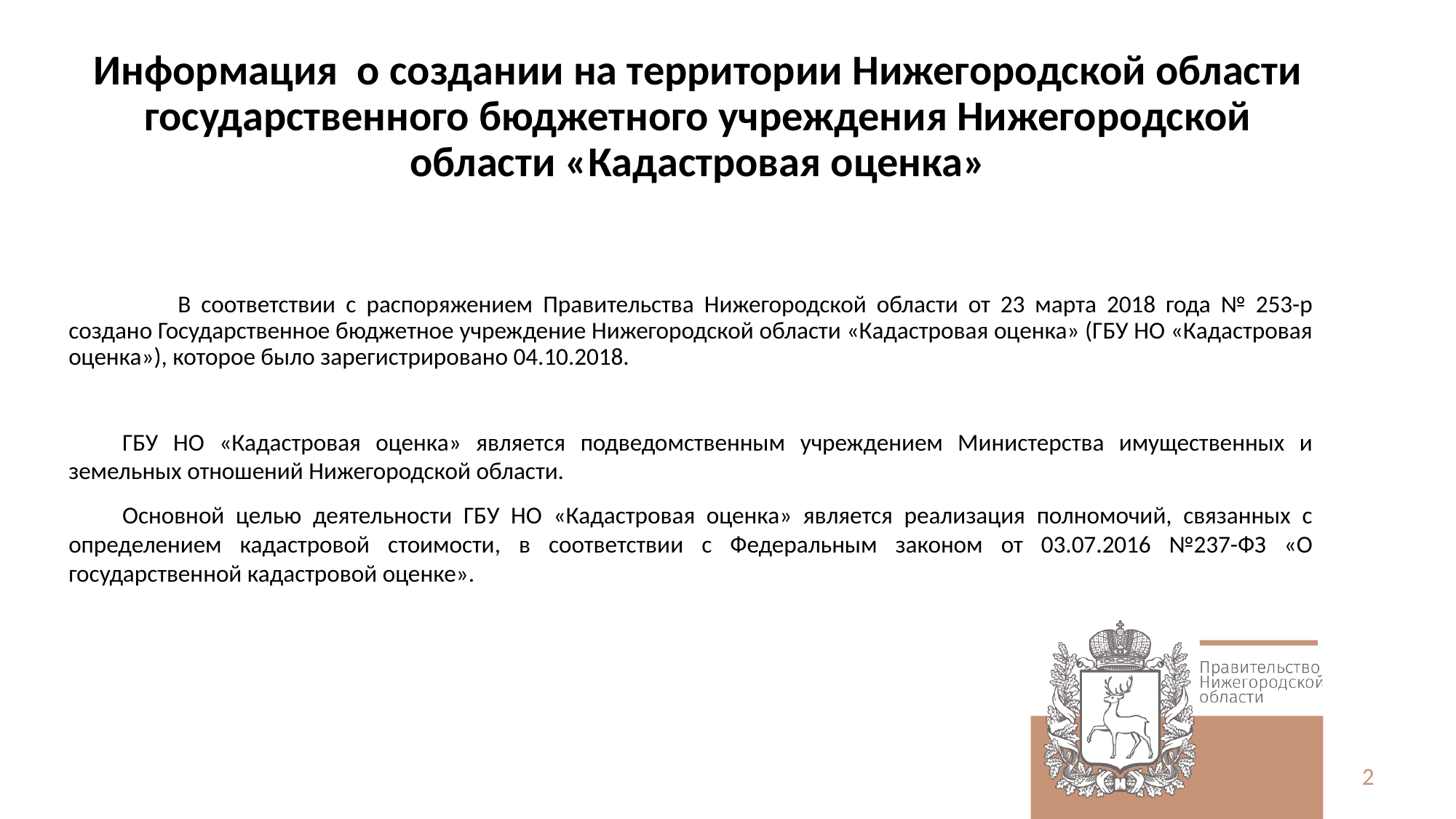

# Информация  о создании на территории Нижегородской области государственного бюджетного учреждения Нижегородской области «Кадастровая оценка»
	В соответствии с распоряжением Правительства Нижегородской области от 23 марта 2018 года № 253-р создано Государственное бюджетное учреждение Нижегородской области «Кадастровая оценка» (ГБУ НО «Кадастровая оценка»), которое было зарегистрировано 04.10.2018.

ГБУ НО «Кадастровая оценка» является подведомственным учреждением Министерства имущественных и земельных отношений Нижегородской области.
Основной целью деятельности ГБУ НО «Кадастровая оценка» является реализация полномочий, связанных с определением кадастровой стоимости, в соответствии с Федеральным законом от 03.07.2016 №237-ФЗ «О государственной кадастровой оценке».

2